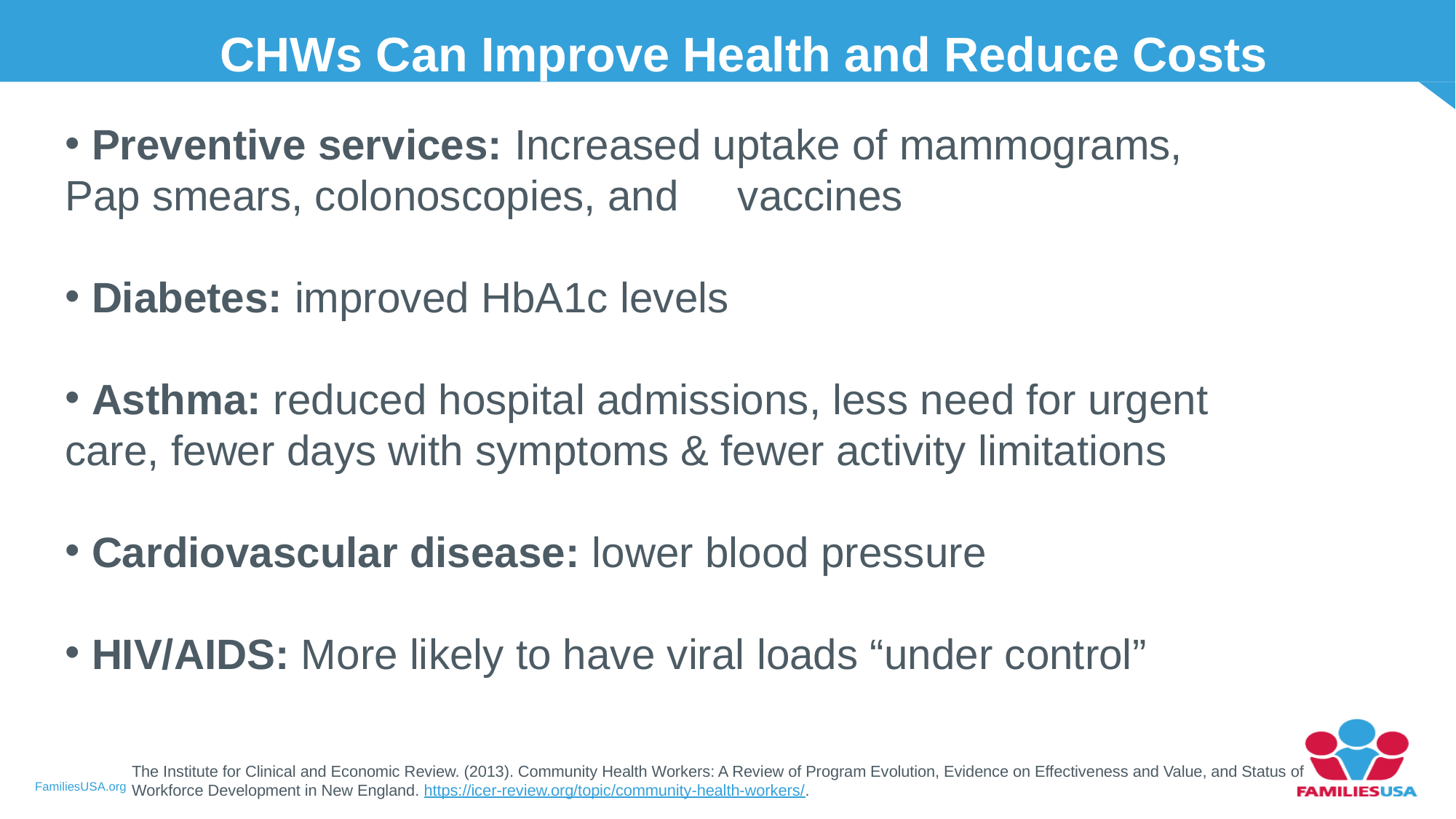

CHWs Can Improve Health and Reduce Costs
 Preventive services: Increased uptake of mammograms, Pap smears, colonoscopies, and     vaccines

 Diabetes: improved HbA1c levels

 Asthma: reduced hospital admissions, less need for urgent care, fewer days with symptoms & fewer activity limitations

 Cardiovascular disease: lower blood pressure

 HIV/AIDS: More likely to have viral loads “under control”
The Institute for Clinical and Economic Review. (2013). Community Health Workers: A Review of Program Evolution, Evidence on Effectiveness and Value, and Status of Workforce Development in New England. https://icer-review.org/topic/community-health-workers/.